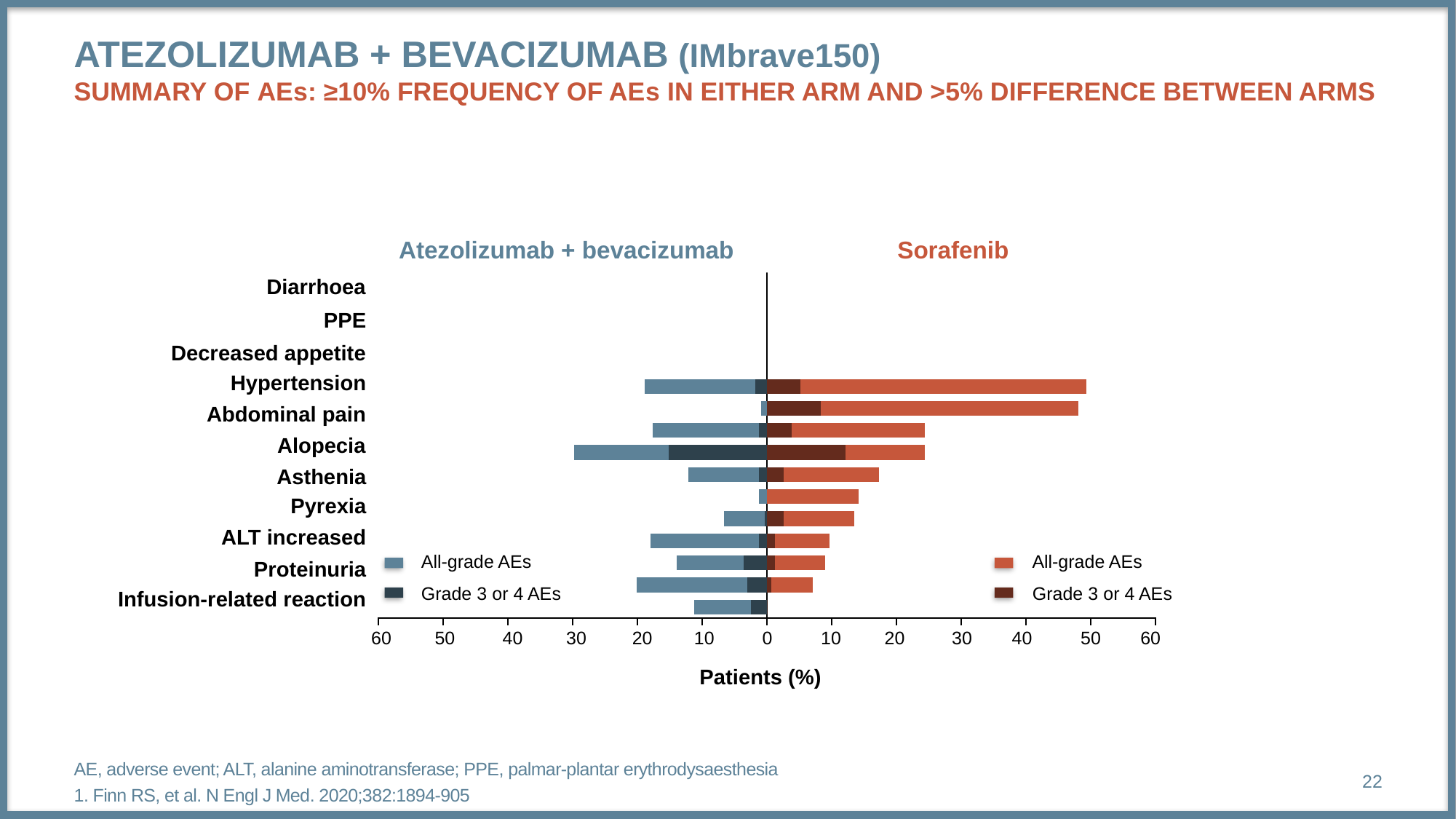

# Atezolizumab + bevacizumab (Imbrave150) SUMMARY OF AEs: ≥10% frequency of AEs in either arm and >5% difference between arms

[unsupported chart]

Atezolizumab + bevacizumab
Sorafenib
Diarrhoea
PPE
Decreased appetite
Hypertension
Abdominal pain
Alopecia
Asthenia
Pyrexia
ALT increased
Proteinuria
Infusion-related reaction
All-grade AEs
All-grade AEs

Grade 3 or 4 AEs
Grade 3 or 4 AEs

60
50
40
30
20
10
0
10
20
30
40
50
60
Patients (%)
AE, adverse event; ALT, alanine aminotransferase; PPE, palmar-plantar erythrodysaesthesia
1. Finn RS, et al. N Engl J Med. 2020;382:1894-905
22